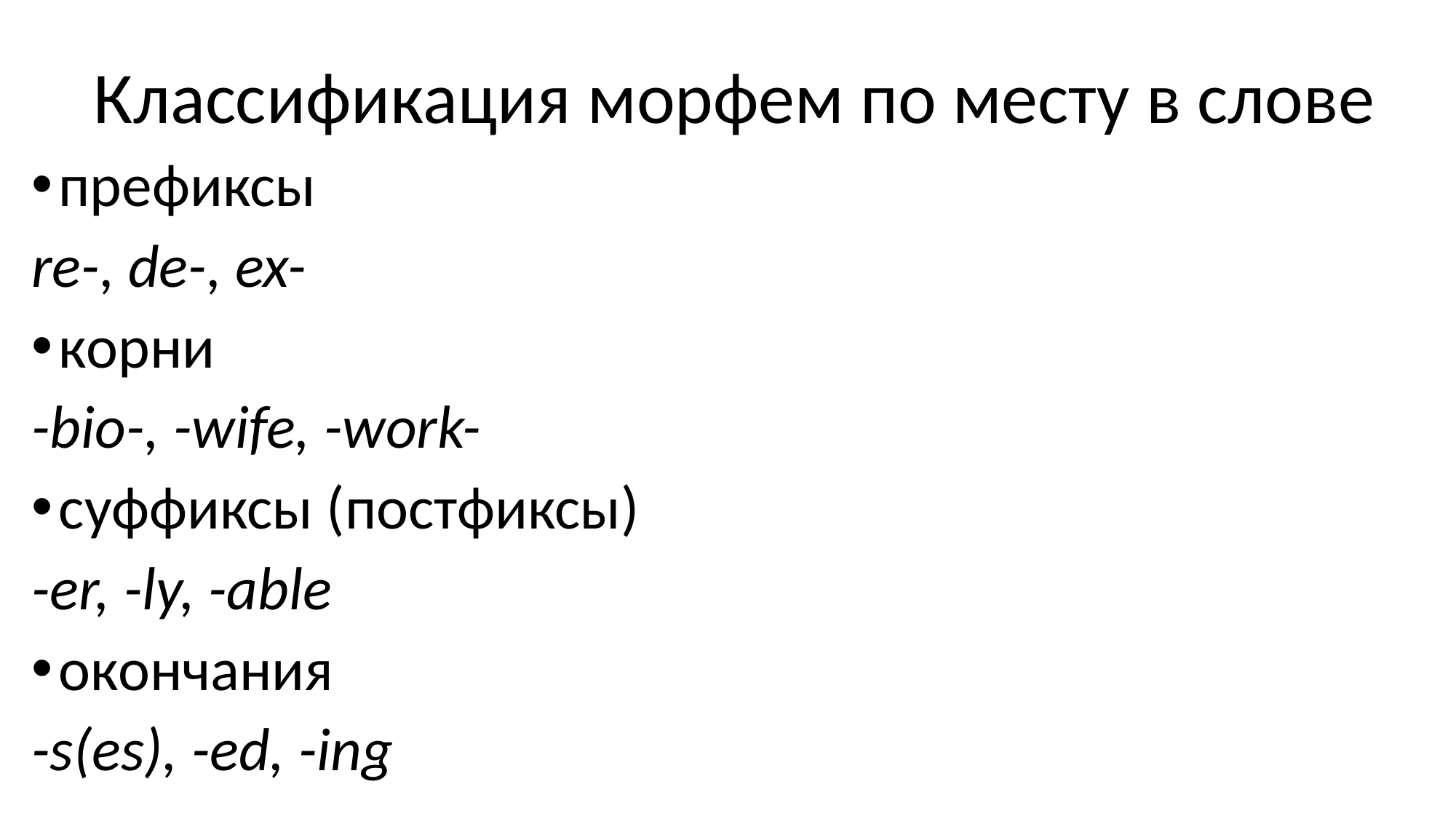

# Классификация морфем по месту в слове
префиксы
re-, de-, ex-
корни
-bio-, -wife, -work-
суффиксы (постфиксы)
-er, -ly, -able
окончания
-s(es), -ed, -ing